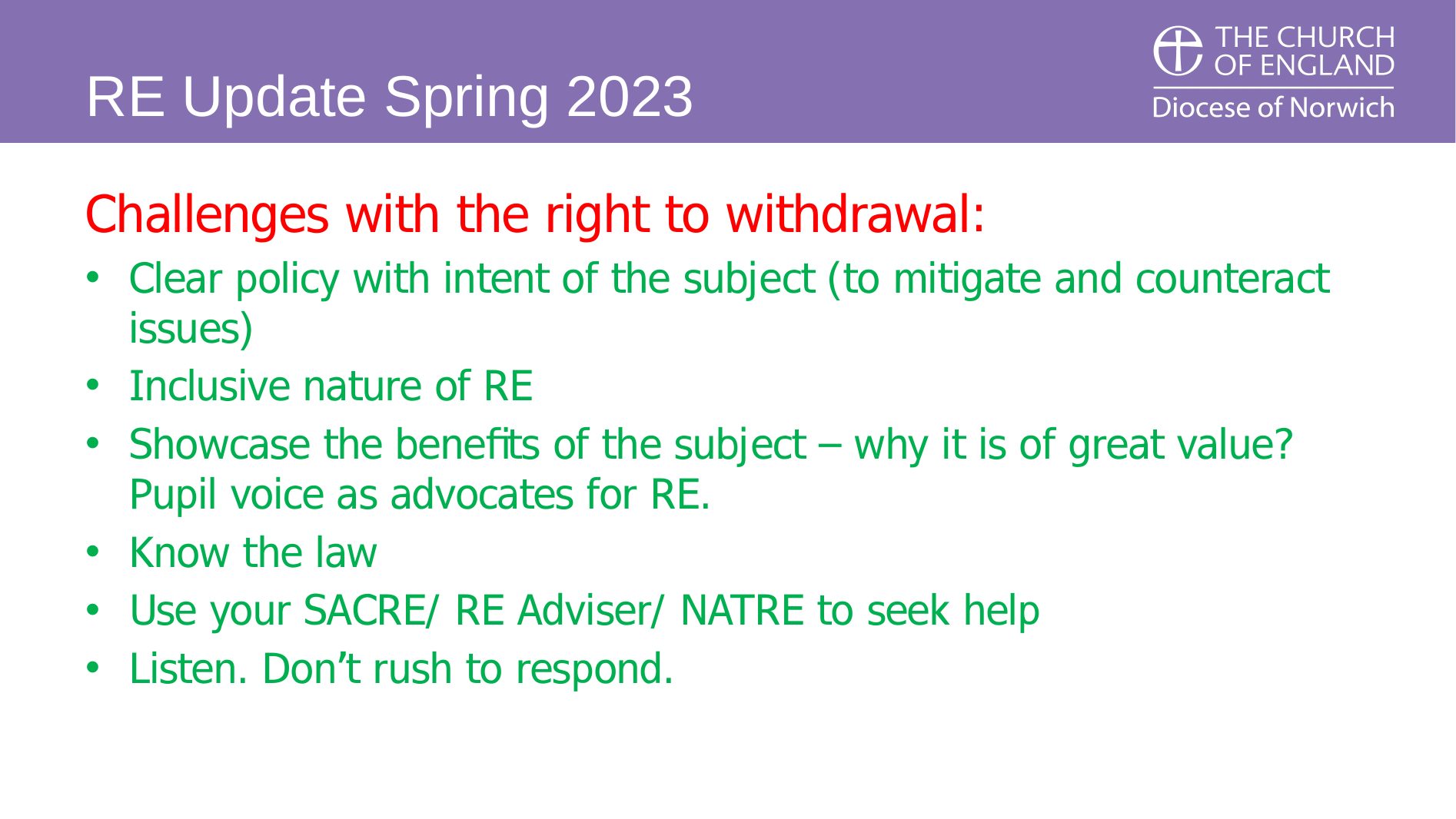

# RE Update Spring 2023
Challenges with the right to withdrawal:
Clear policy with intent of the subject (to mitigate and counteract issues)
Inclusive nature of RE
Showcase the benefits of the subject – why it is of great value? Pupil voice as advocates for RE.
Know the law
Use your SACRE/ RE Adviser/ NATRE to seek help
Listen. Don’t rush to respond.